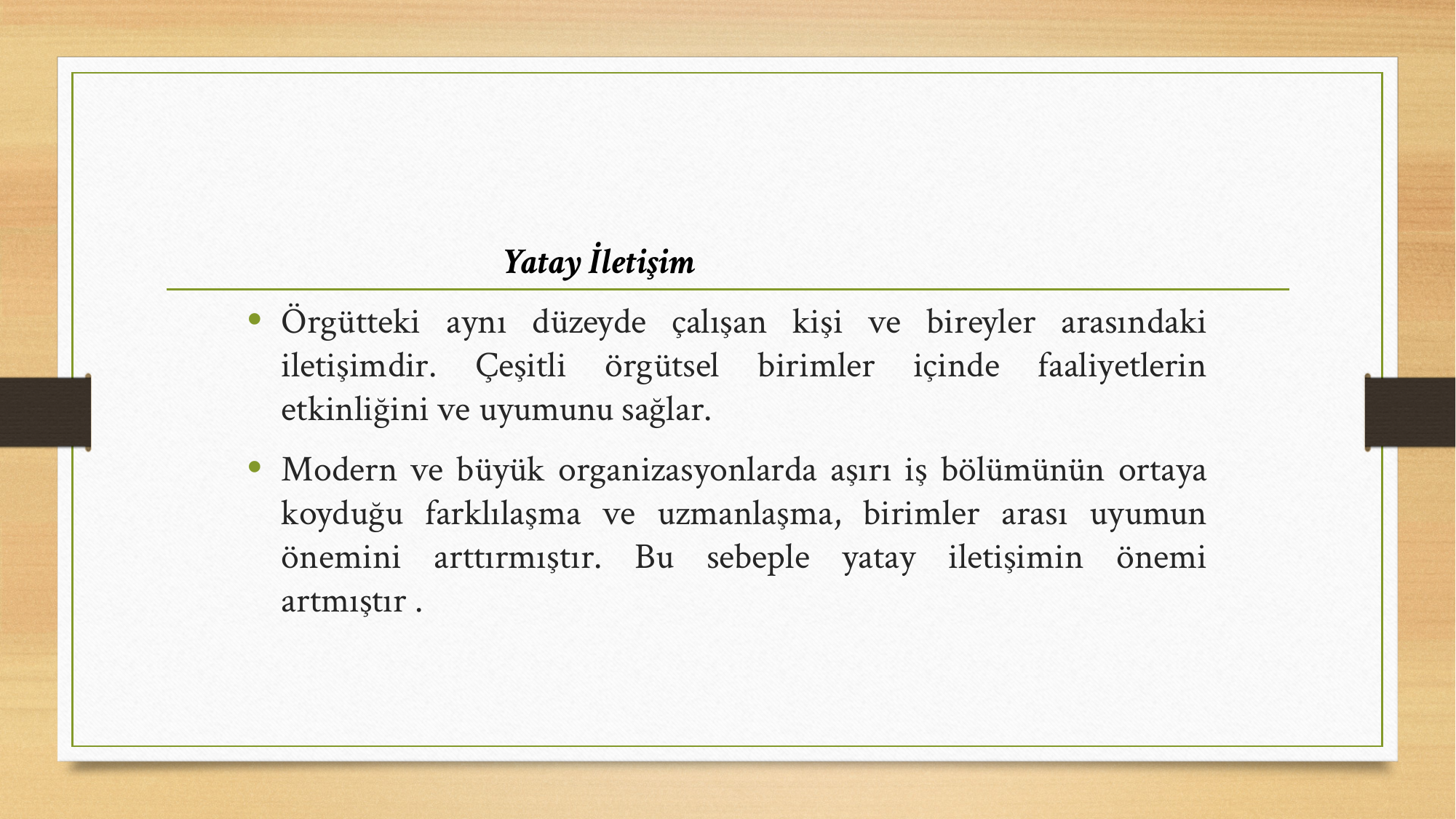

Yatay İletişim
Örgütteki aynı düzeyde çalışan kişi ve bireyler arasındaki iletişimdir. Çeşitli örgütsel birimler içinde faaliyetlerin etkinliğini ve uyumunu sağlar.
Modern ve büyük organizasyonlarda aşırı iş bölümünün ortaya koyduğu farklılaşma ve uzmanlaşma, birimler arası uyumun önemini arttırmıştır. Bu sebeple yatay iletişimin önemi artmıştır .